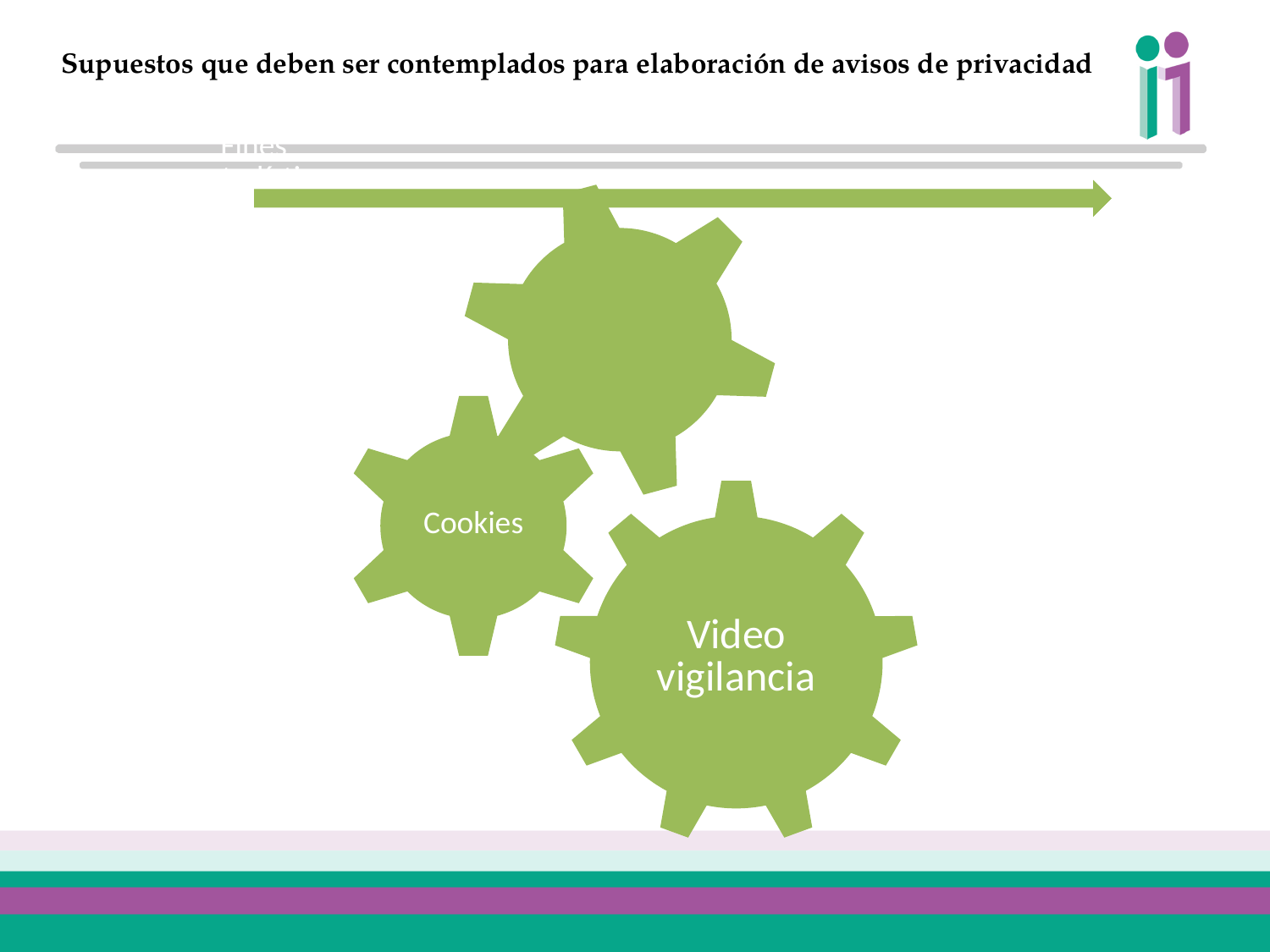

Supuestos que deben ser contemplados para elaboración de avisos de privacidad
Video vigilancia
Cookies
Fines estadísticos